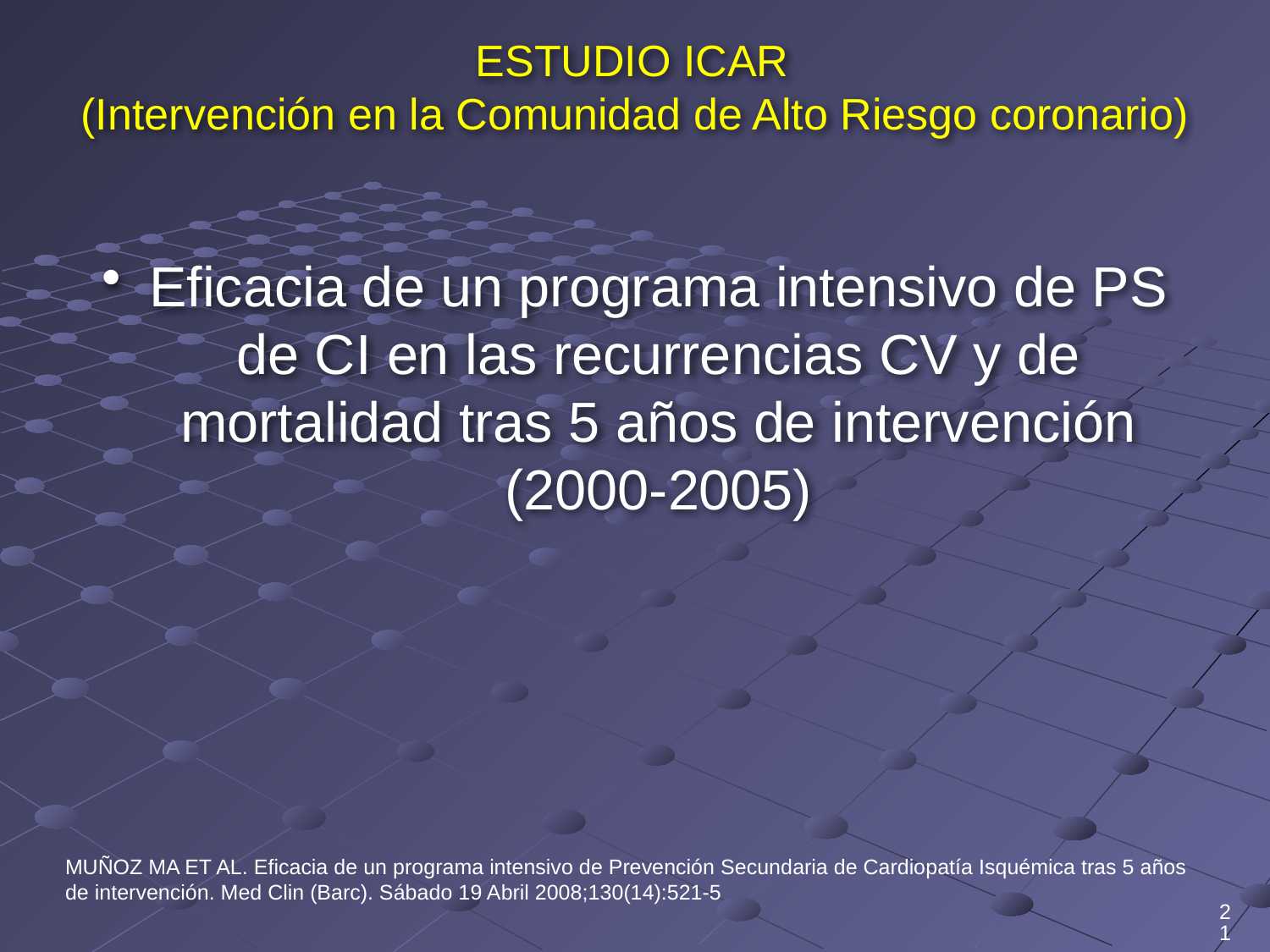

# ESTUDIO ICAR (Intervención en la Comunidad de Alto Riesgo coronario)
Eficacia de un programa intensivo de PS de CI en las recurrencias CV y de mortalidad tras 5 años de intervención (2000-2005)
MUÑOZ MA ET AL. Eficacia de un programa intensivo de Prevención Secundaria de Cardiopatía Isquémica tras 5 años de intervención. Med Clin (Barc). Sábado 19 Abril 2008;130(14):521-5
21